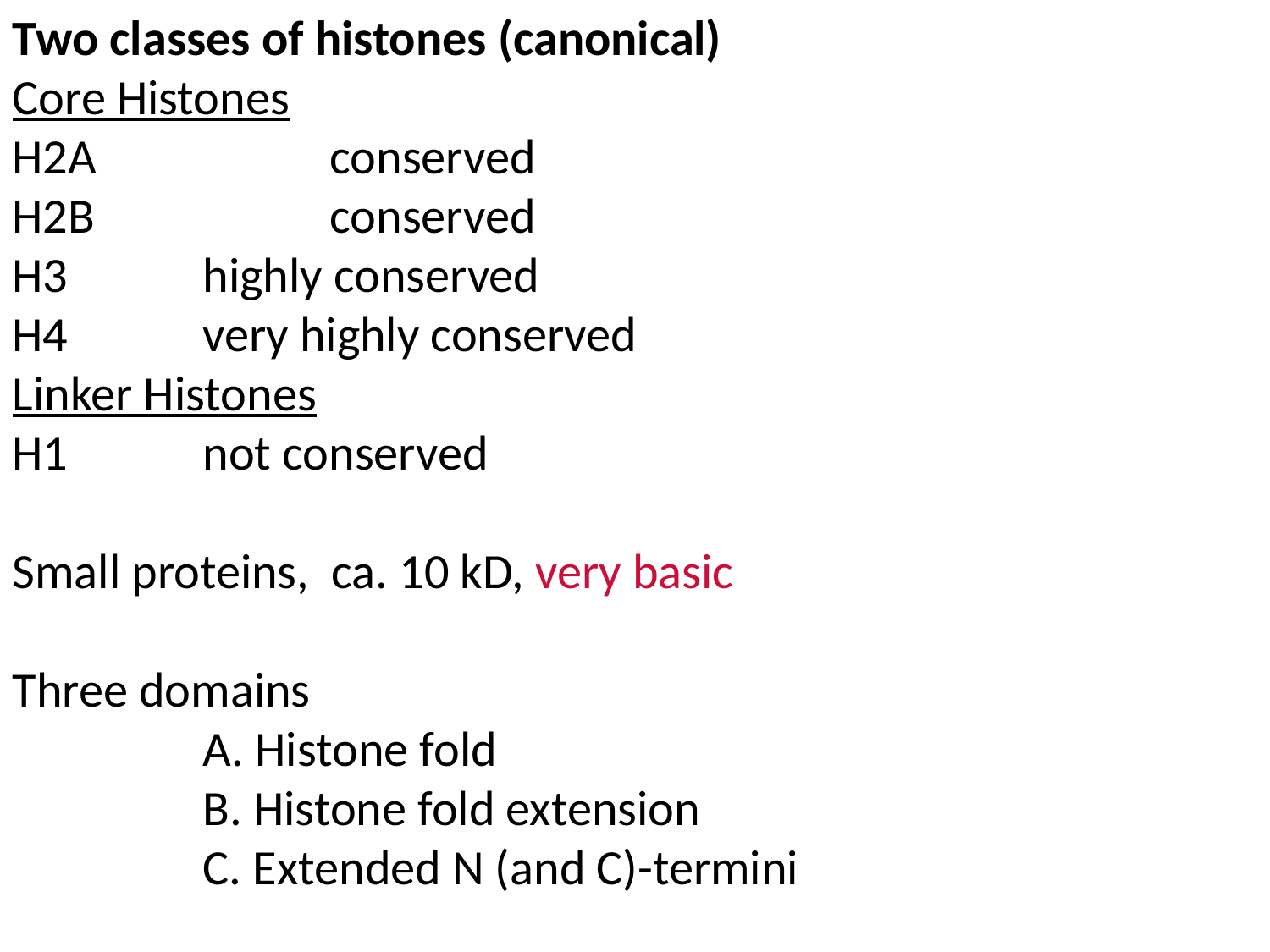

Two classes of histones (canonical)
Core Histones
H2A		conserved
H2B		conserved
H3		highly conserved
H4		very highly conserved
Linker Histones
H1 	not conserved

Small proteins,  ca. 10 kD, very basic

Three domains
		A. Histone fold
		B. Histone fold extension
		C. Extended N (and C)-termini